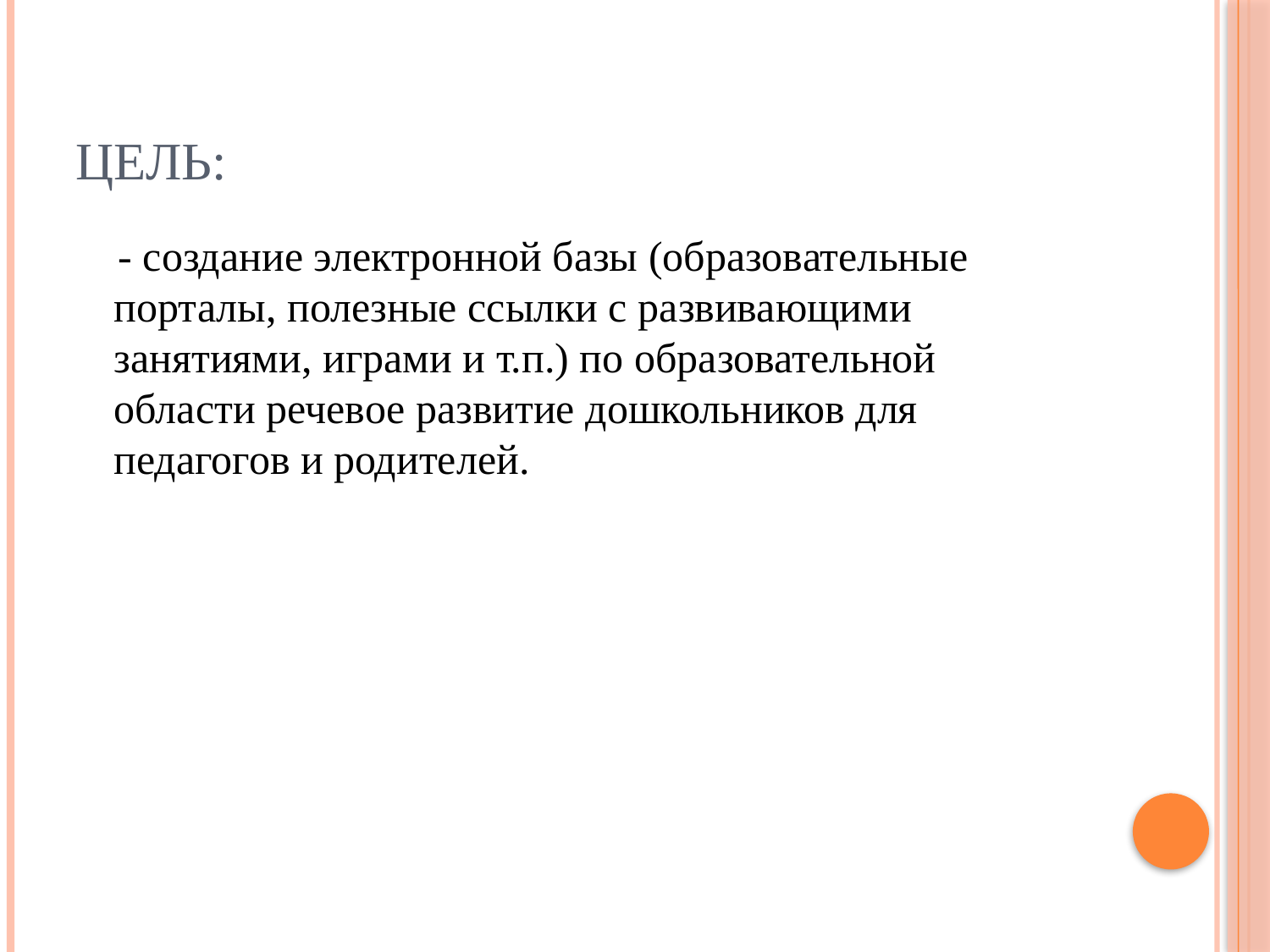

# Цель:
    - создание электронной базы (образовательные порталы, полезные ссылки с развивающими занятиями, играми и т.п.) по образовательной области речевое развитие дошкольников для педагогов и родителей.